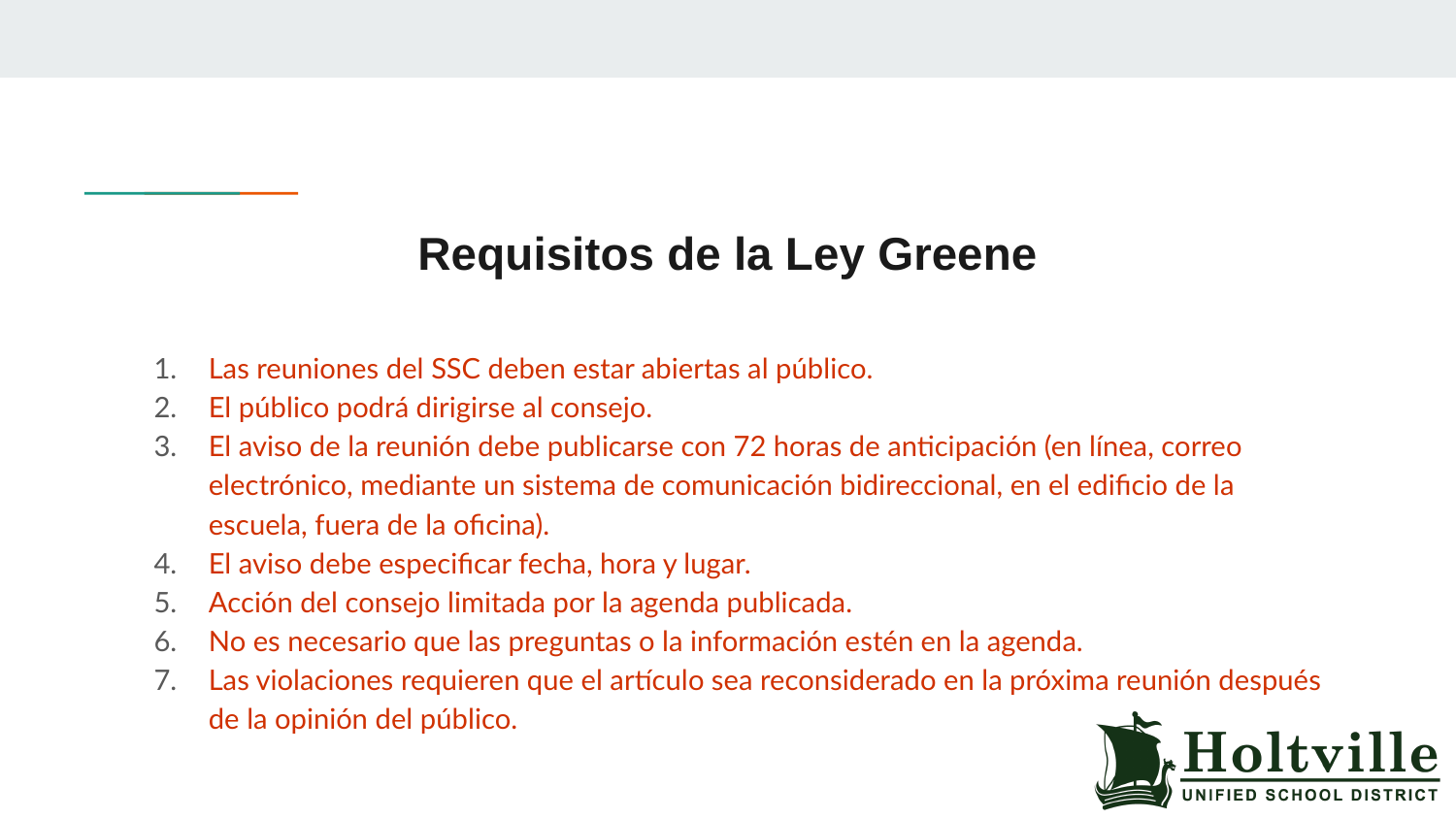

# Requisitos de la Ley Greene
Las reuniones del SSC deben estar abiertas al público.
El público podrá dirigirse al consejo.
El aviso de la reunión debe publicarse con 72 horas de anticipación (en línea, correo electrónico, mediante un sistema de comunicación bidireccional, en el edificio de la escuela, fuera de la oficina).
El aviso debe especificar fecha, hora y lugar.
Acción del consejo limitada por la agenda publicada.
No es necesario que las preguntas o la información estén en la agenda.
Las violaciones requieren que el artículo sea reconsiderado en la próxima reunión después de la opinión del público.